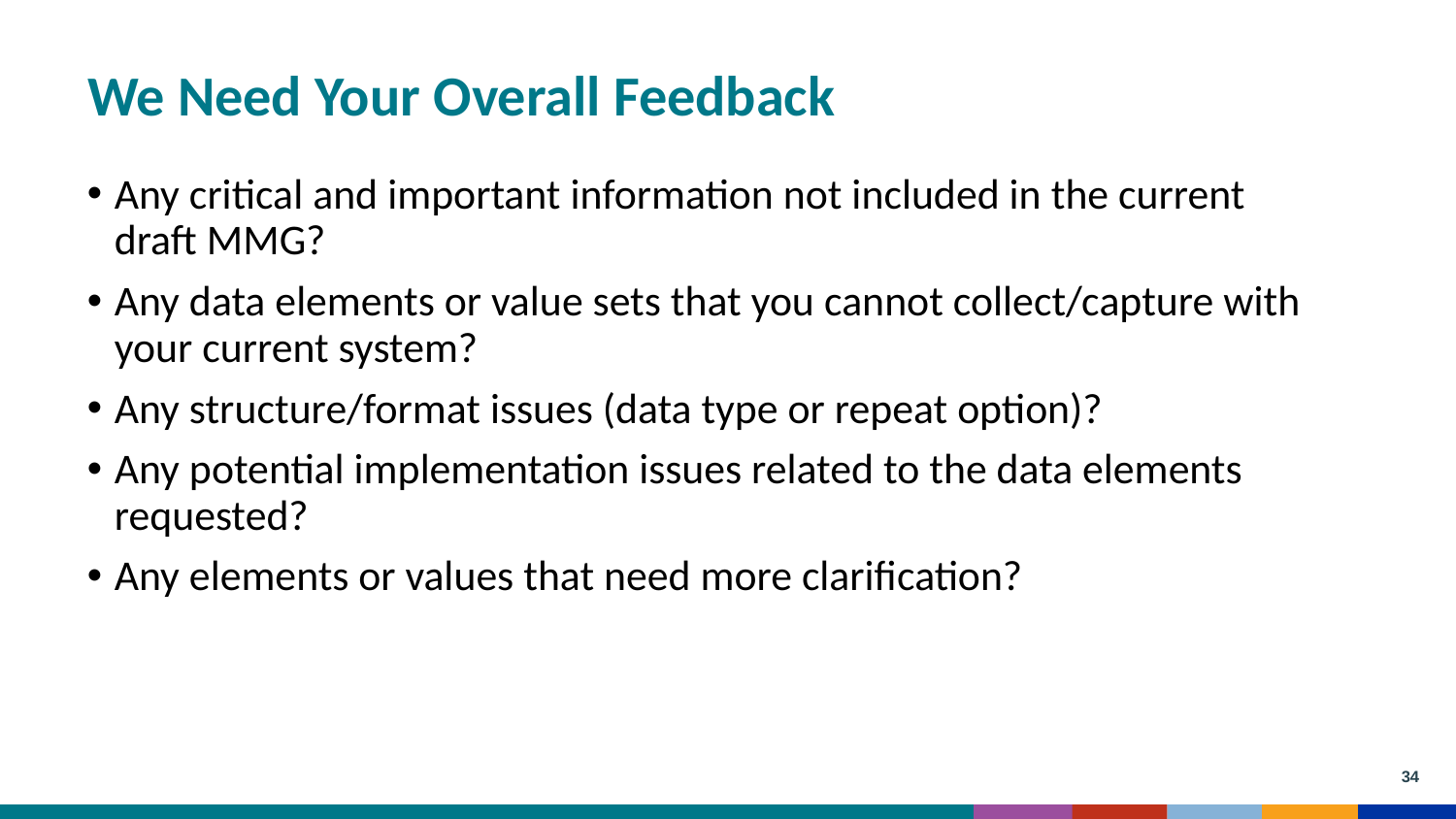

We Need Your Overall Feedback
Any critical and important information not included in the current draft MMG?
Any data elements or value sets that you cannot collect/capture with your current system?
Any structure/format issues (data type or repeat option)?
Any potential implementation issues related to the data elements requested?
Any elements or values that need more clarification?

34